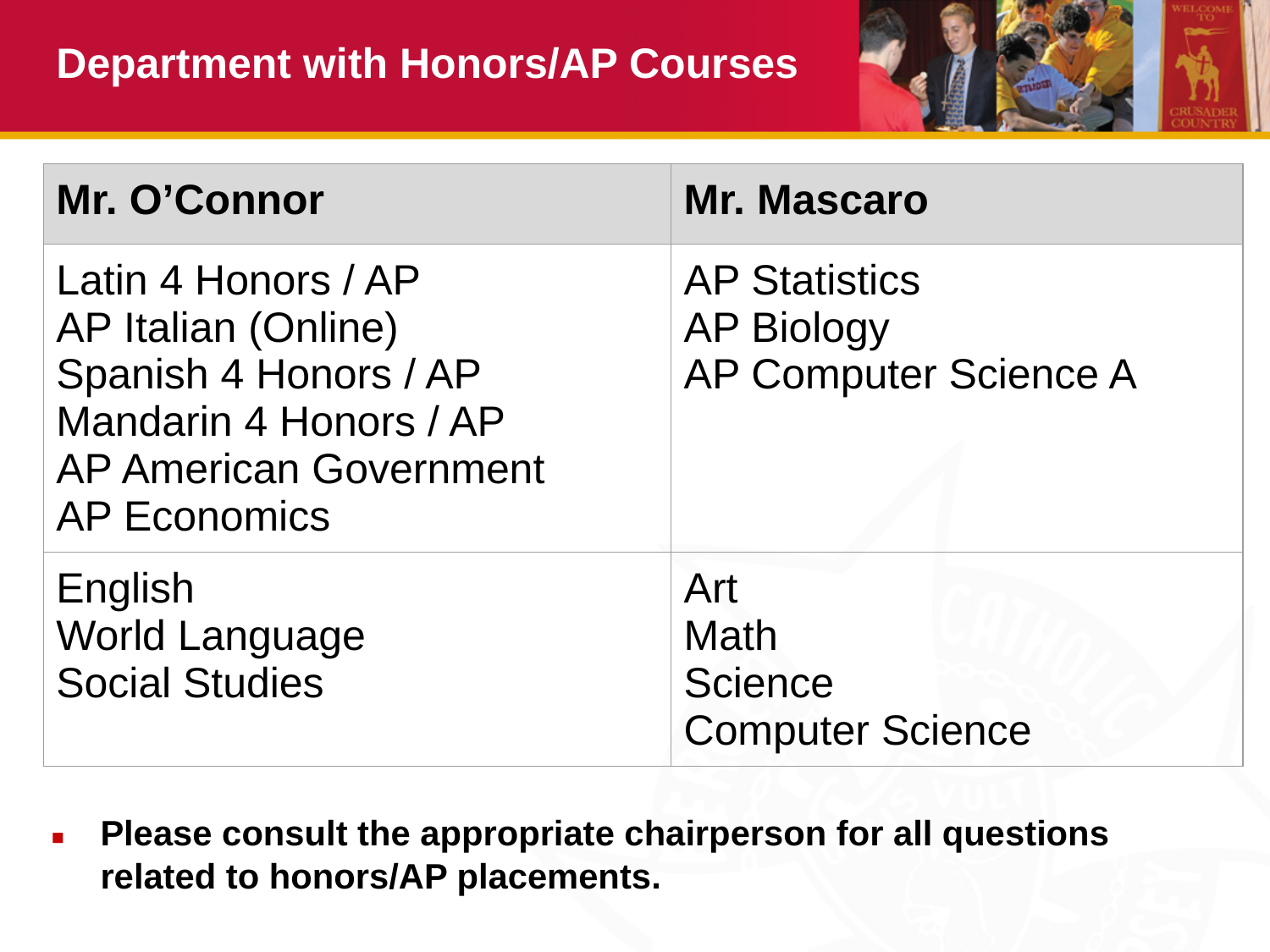

# Department with Honors/AP Courses
| Mr. O’Connor | Mr. Mascaro |
| --- | --- |
| Latin 4 Honors / AP AP Italian (Online) Spanish 4 Honors / AP Mandarin 4 Honors / AP AP American Government AP Economics | AP Statistics AP Biology AP Computer Science A |
| English World Language Social Studies | Art Math Science Computer Science |
Please consult the appropriate chairperson for all questions related to honors/AP placements.